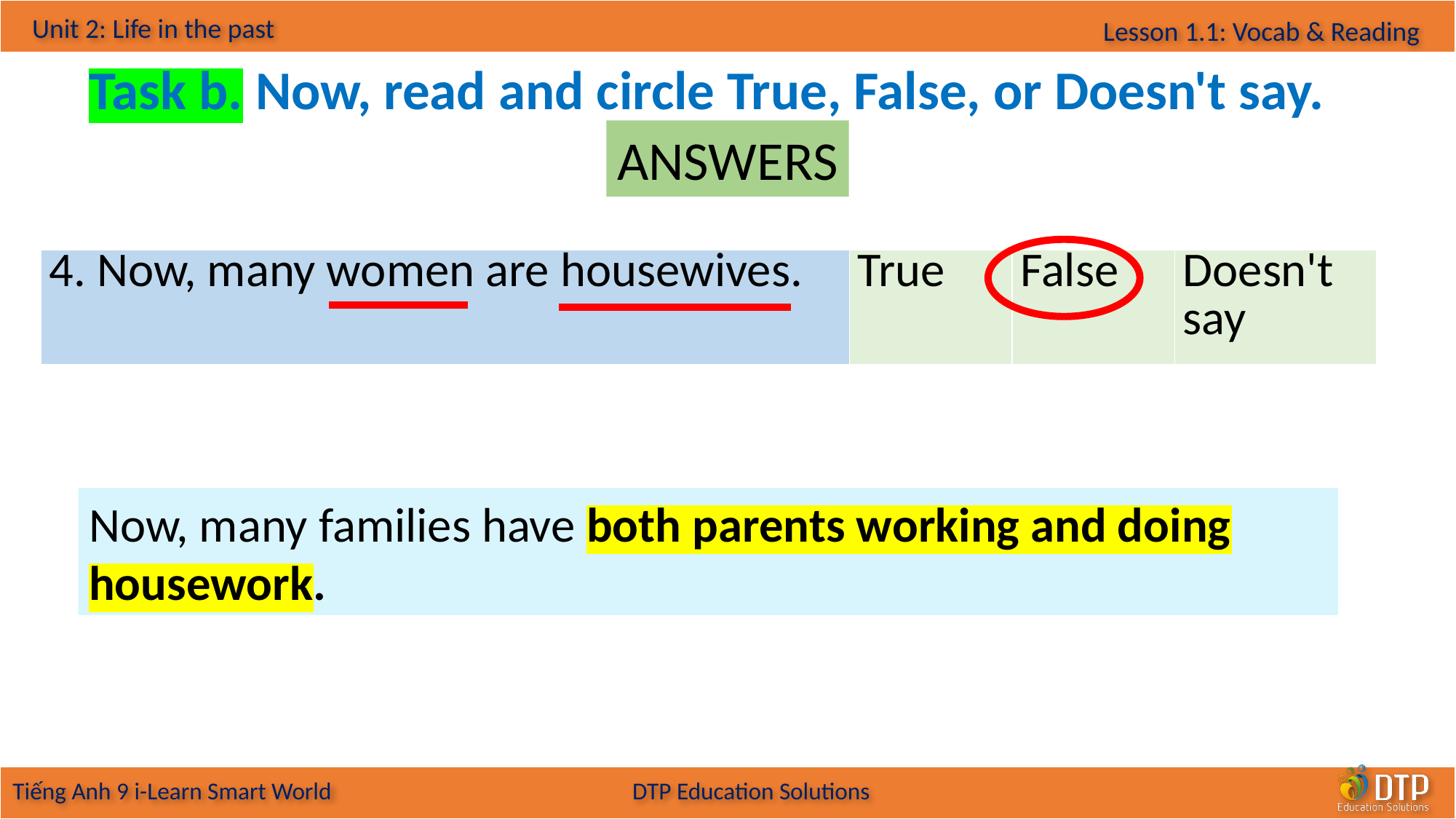

Task b. Now, read and circle True, False, or Doesn't say.
ANSWERS

| 4. Now, many women are housewives. | True | False | Doesn't say |
| --- | --- | --- | --- |
Now, many families have both parents working and doing housework.